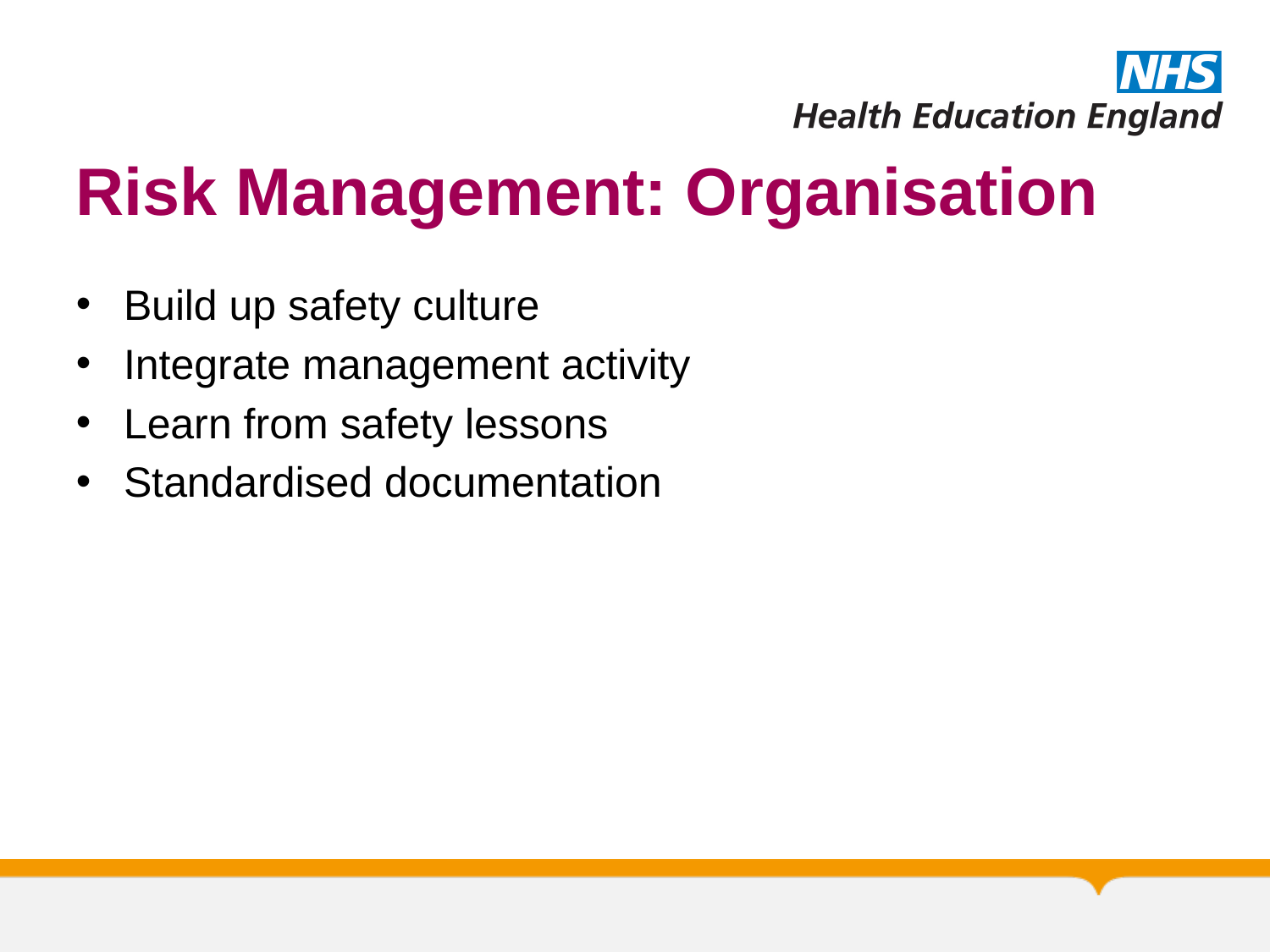

# Risk Management: Organisation
Build up safety culture
Integrate management activity
Learn from safety lessons
Standardised documentation